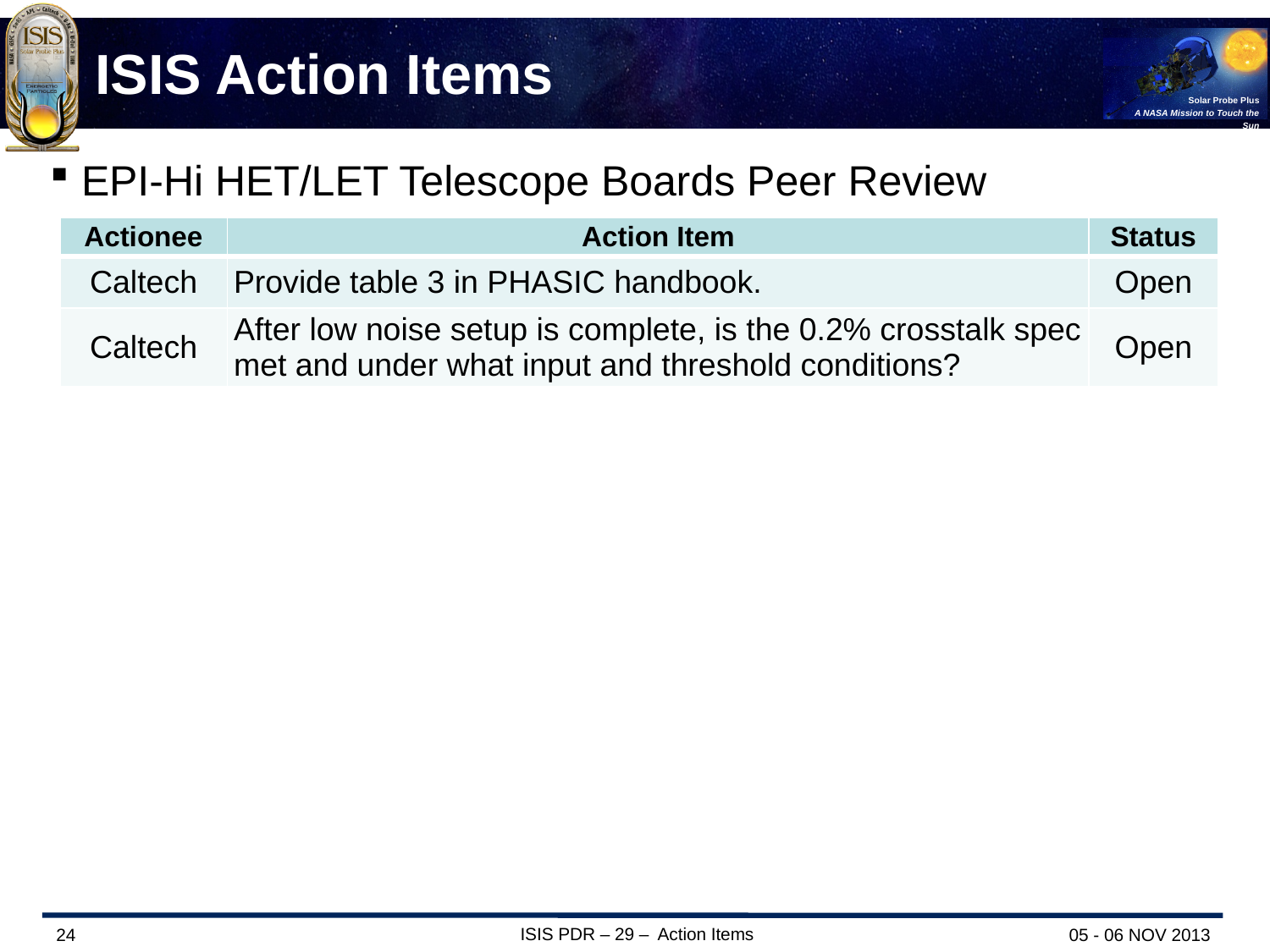

# ISIS Action Items
EPI-Hi HET/LET Telescope Boards Peer Review	9/9/13

| Actionee | Action Item | Status |
| --- | --- | --- |
| Caltech | Provide table 3 in PHASIC handbook. | Open |
| Caltech | After low noise setup is complete, is the 0.2% crosstalk spec met and under what input and threshold conditions? | Open |